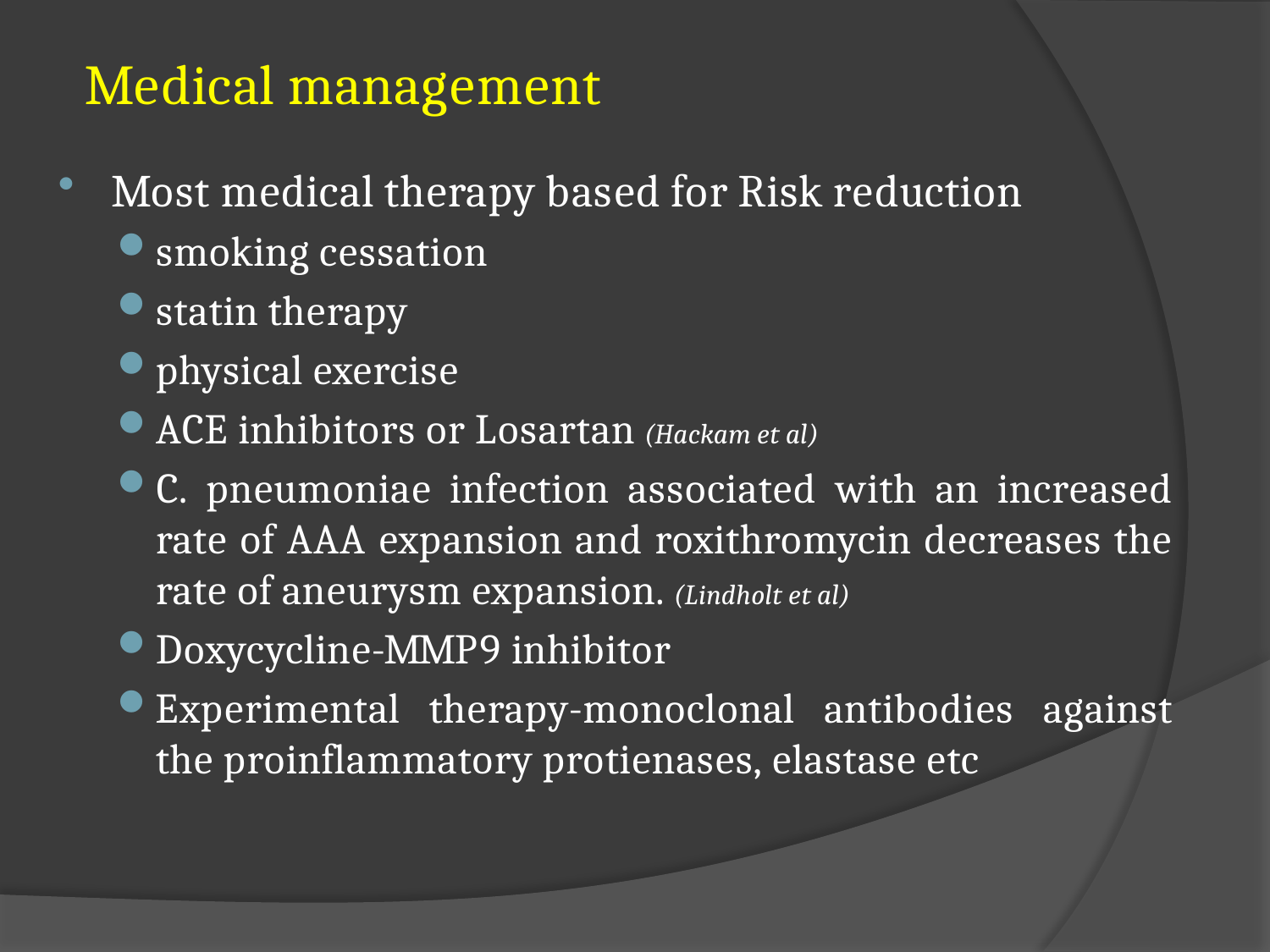

Medical management
Most medical therapy based for Risk reduction
smoking cessation
statin therapy
physical exercise
ACE inhibitors or Losartan (Hackam et al)
C. pneumoniae infection associated with an increased rate of AAA expansion and roxithromycin decreases the rate of aneurysm expansion. (Lindholt et al)
Doxycycline-MMP9 inhibitor
Experimental therapy-monoclonal antibodies against the proinflammatory protienases, elastase etc